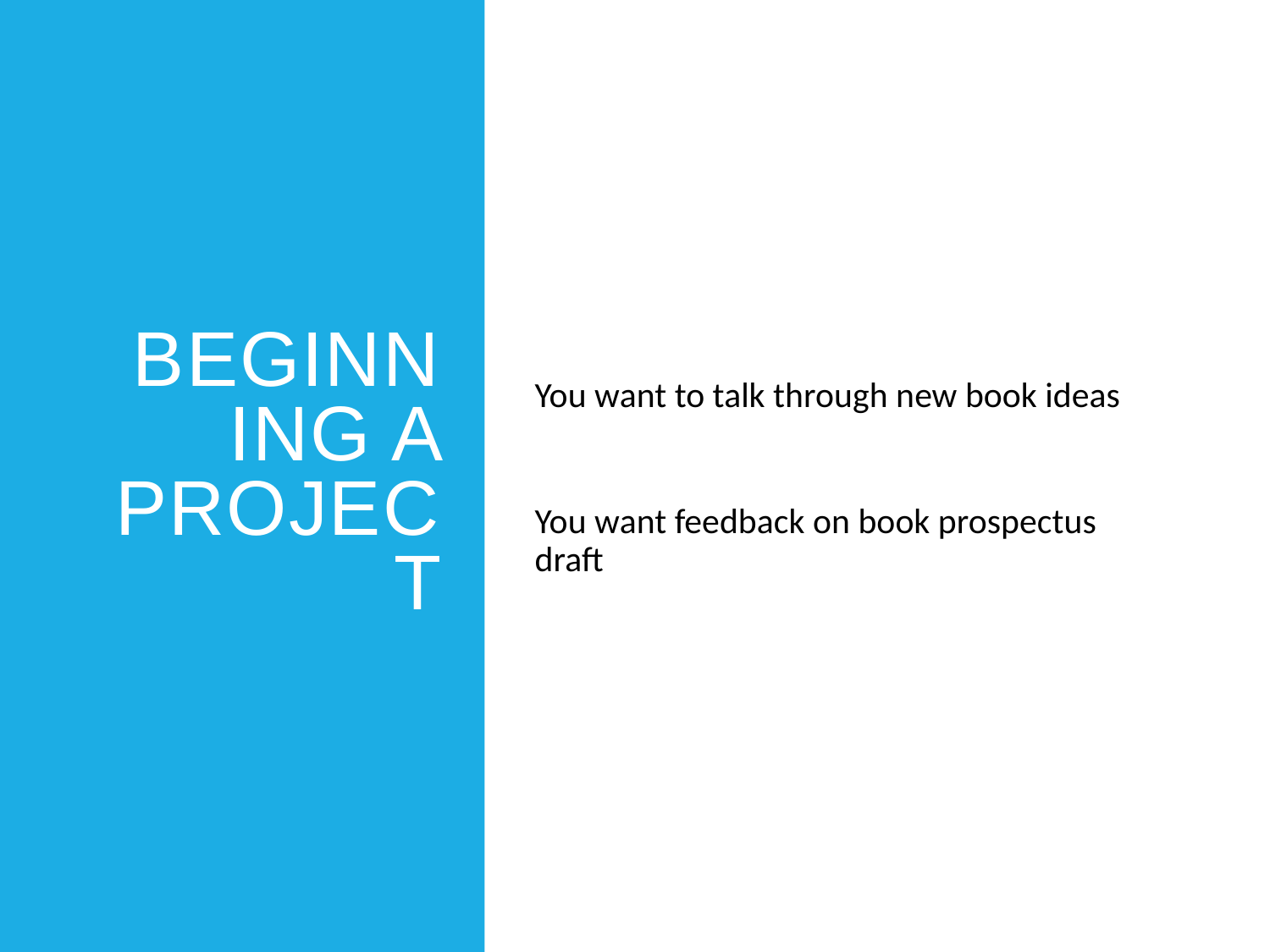

# Beginning a project

You want to talk through new book ideas

You want feedback on book prospectus draft